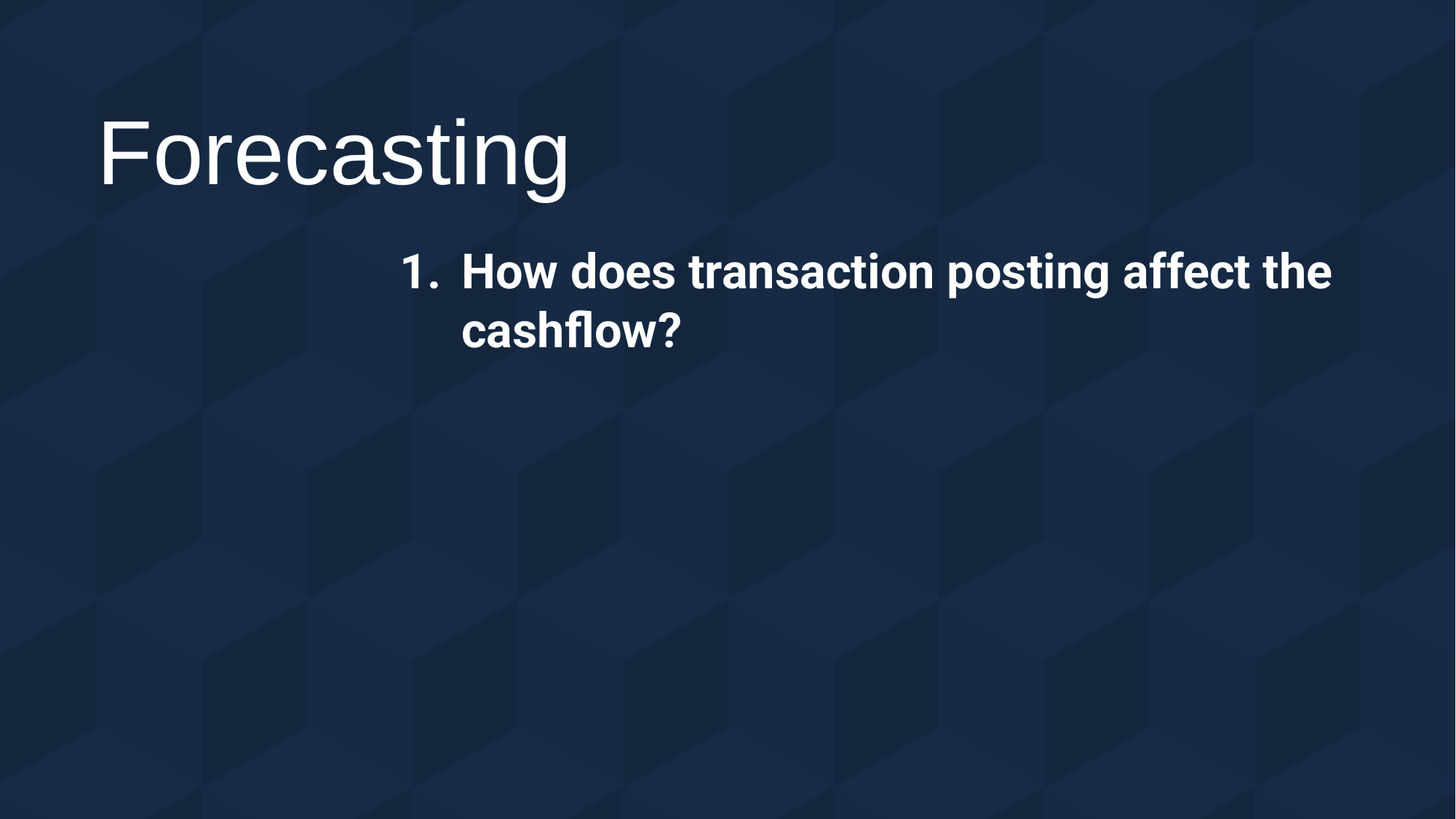

# Forecasting
How does transaction posting affect the cashflow?